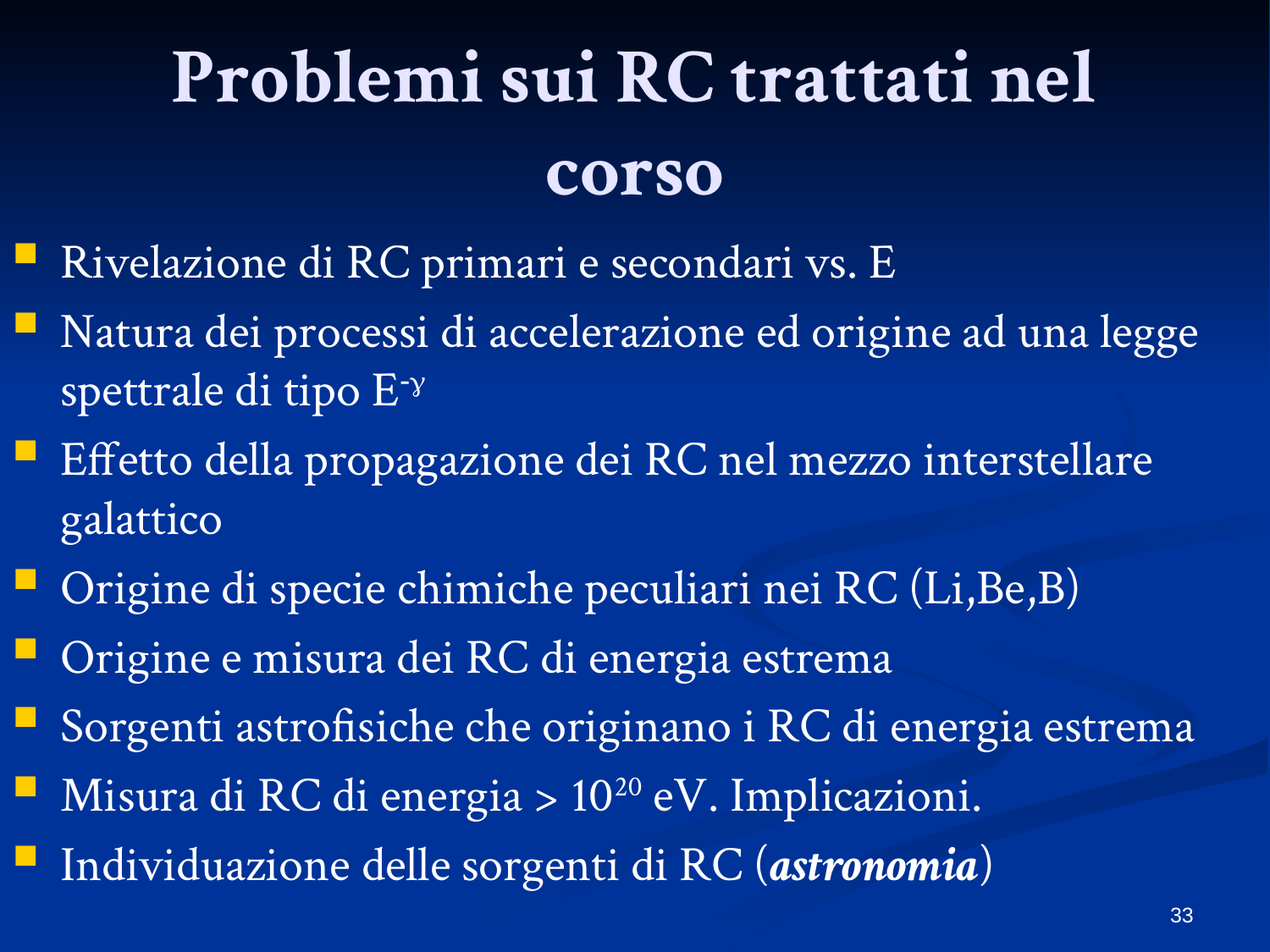

# Problemi sui RC trattati nel corso
Rivelazione di RC primari e secondari vs. E
Natura dei processi di accelerazione ed origine ad una legge spettrale di tipo E−γ
Effetto della propagazione dei RC nel mezzo interstellare galattico
Origine di specie chimiche peculiari nei RC (Li,Be,B)
Origine e misura dei RC di energia estrema
Sorgenti astrofisiche che originano i RC di energia estrema
Misura di RC di energia > 1020 eV. Implicazioni.
Individuazione delle sorgenti di RC (astronomia)
33